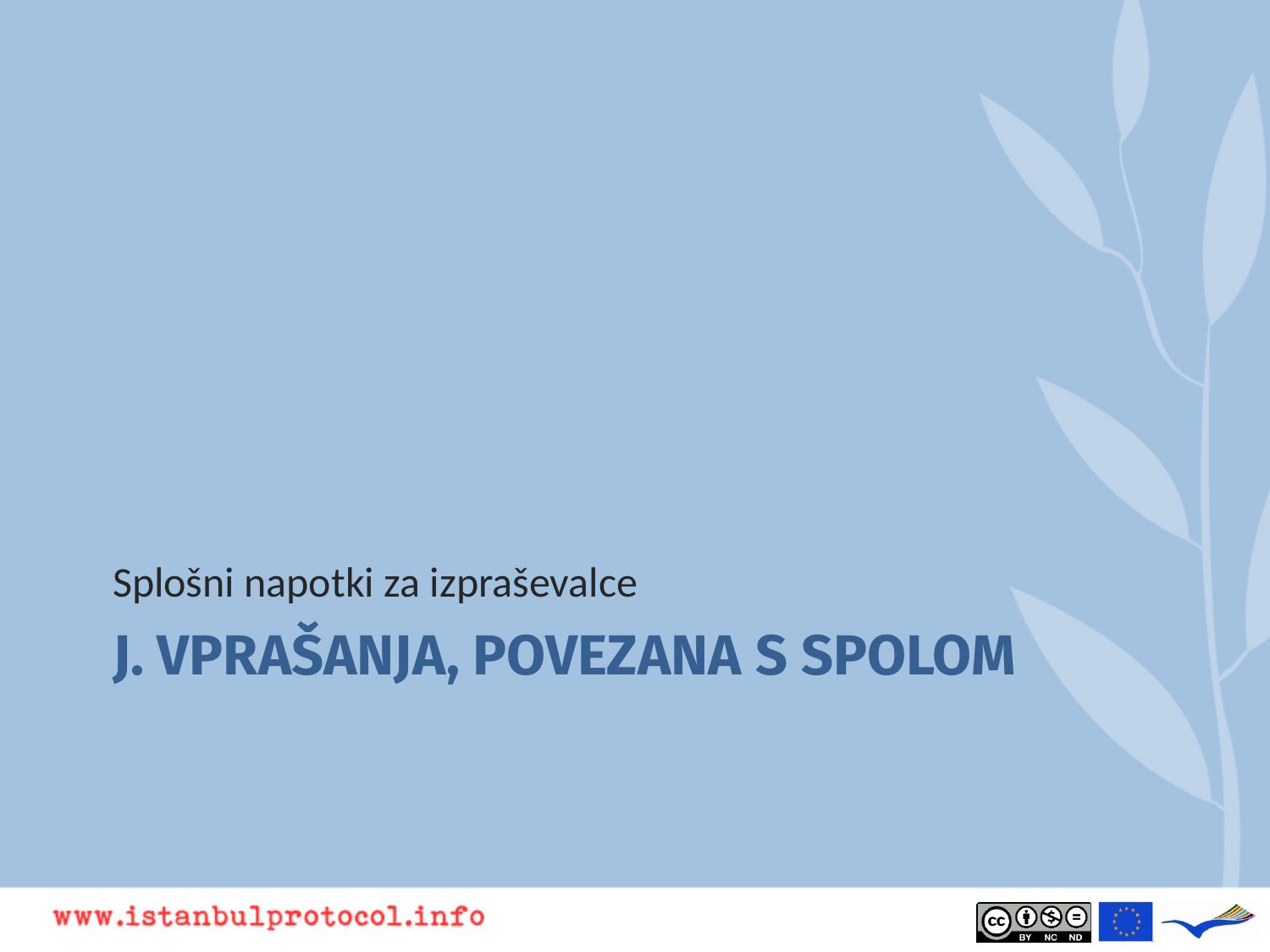

Splošni napotki za izpraševalce
# J. Vprašanja, povezana s spolom